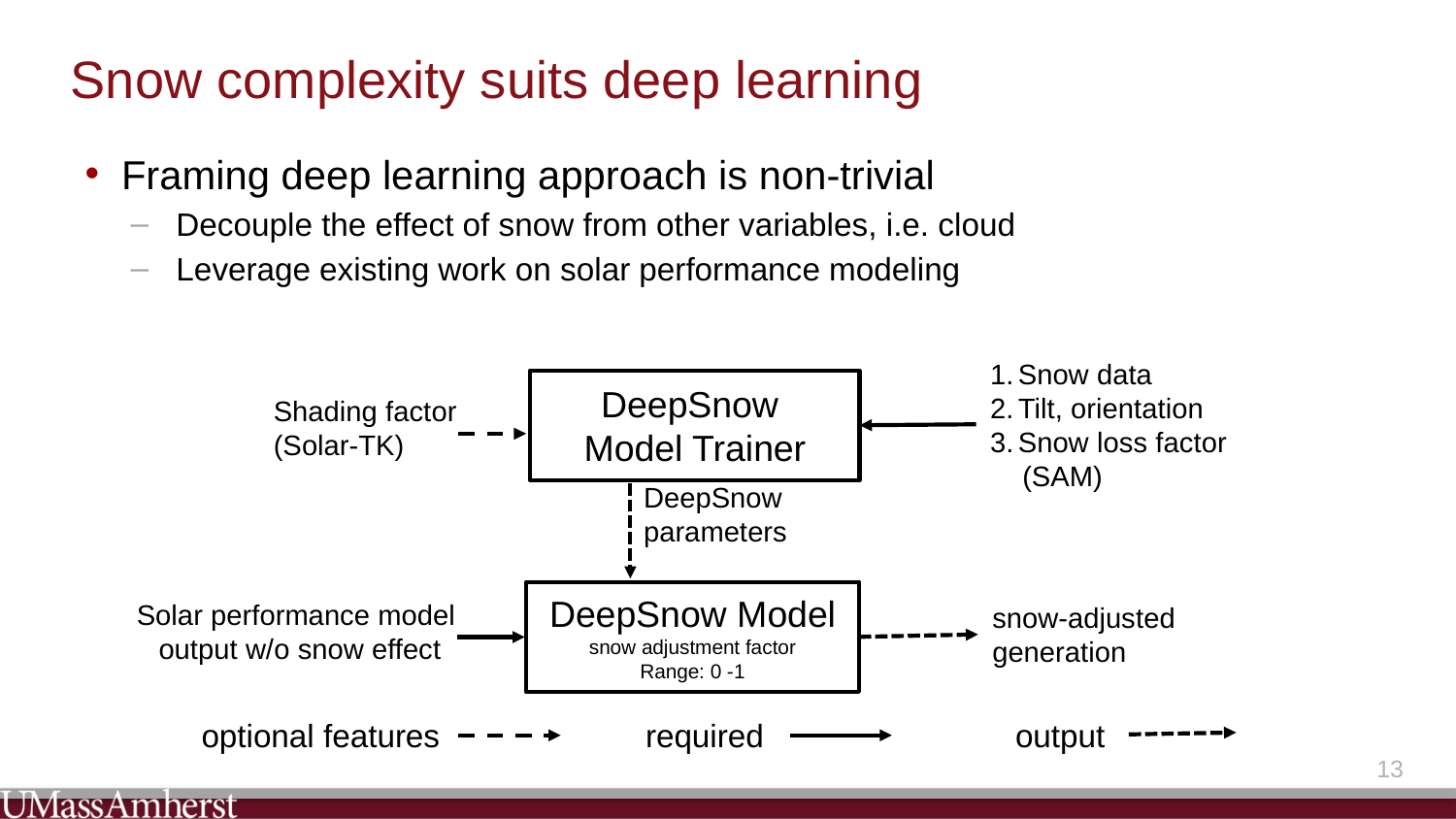

# Snow complexity suits deep learning
Framing deep learning approach is non-trivial
Decouple the effect of snow from other variables, i.e. cloud
Leverage existing work on solar performance modeling
Snow data
Tilt, orientation
Snow loss factor
    (SAM)
DeepSnow
Model Trainer
DeepSnow
parameters
Shading factor
(Solar-TK)
DeepSnow Model
snow adjustment factor
Range: 0 -1
Solar performance model
output w/o snow effect
snow-adjusted
generation
output
optional features
required
13